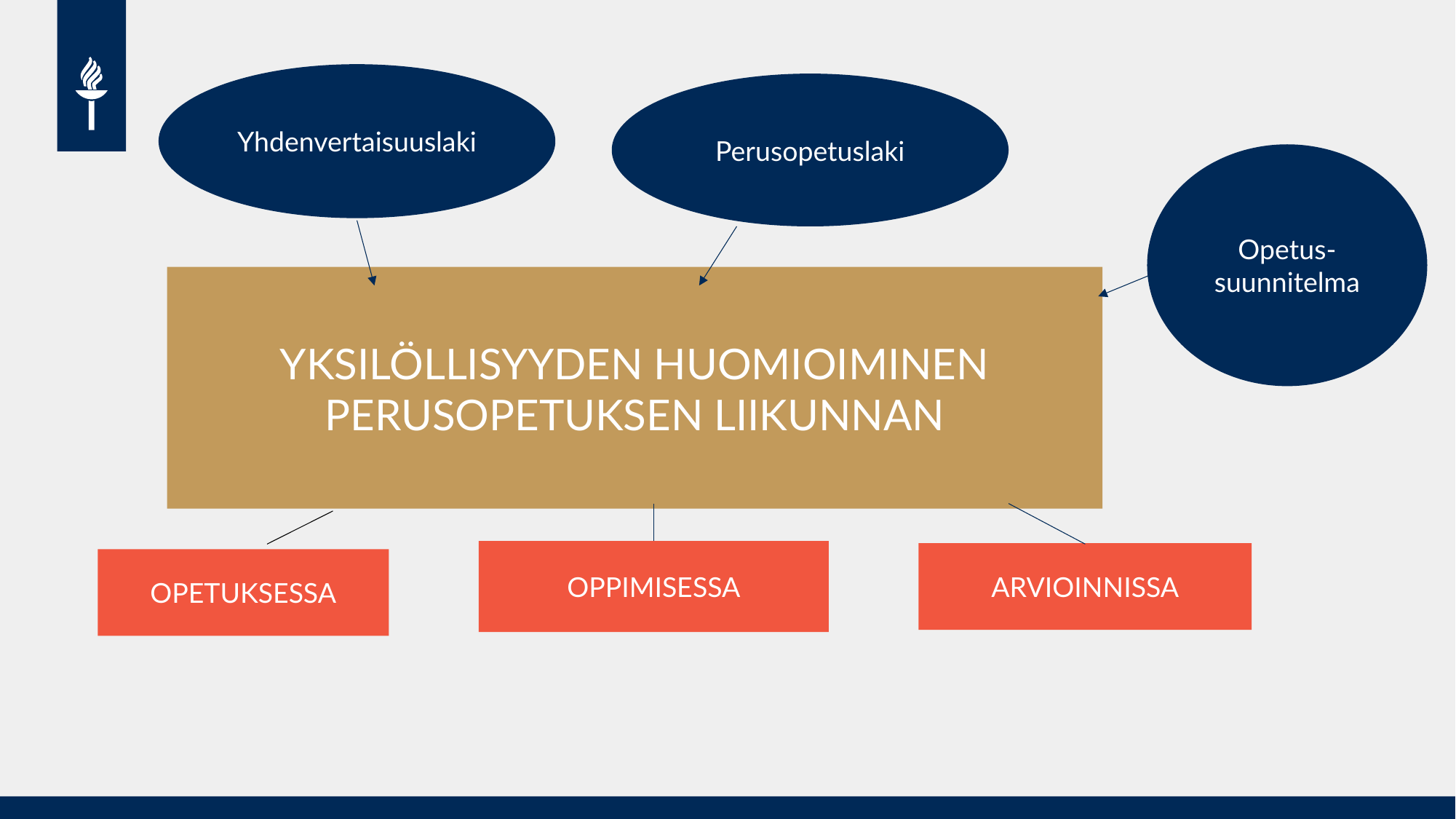

Yhdenvertaisuuslaki
Perusopetuslaki
Opetus-suunnitelma
YKSILÖLLISYYDEN HUOMIOIMINEN PERUSOPETUKSEN LIIKUNNAN
OPPIMISESSA
ARVIOINNISSA
OPETUKSESSA